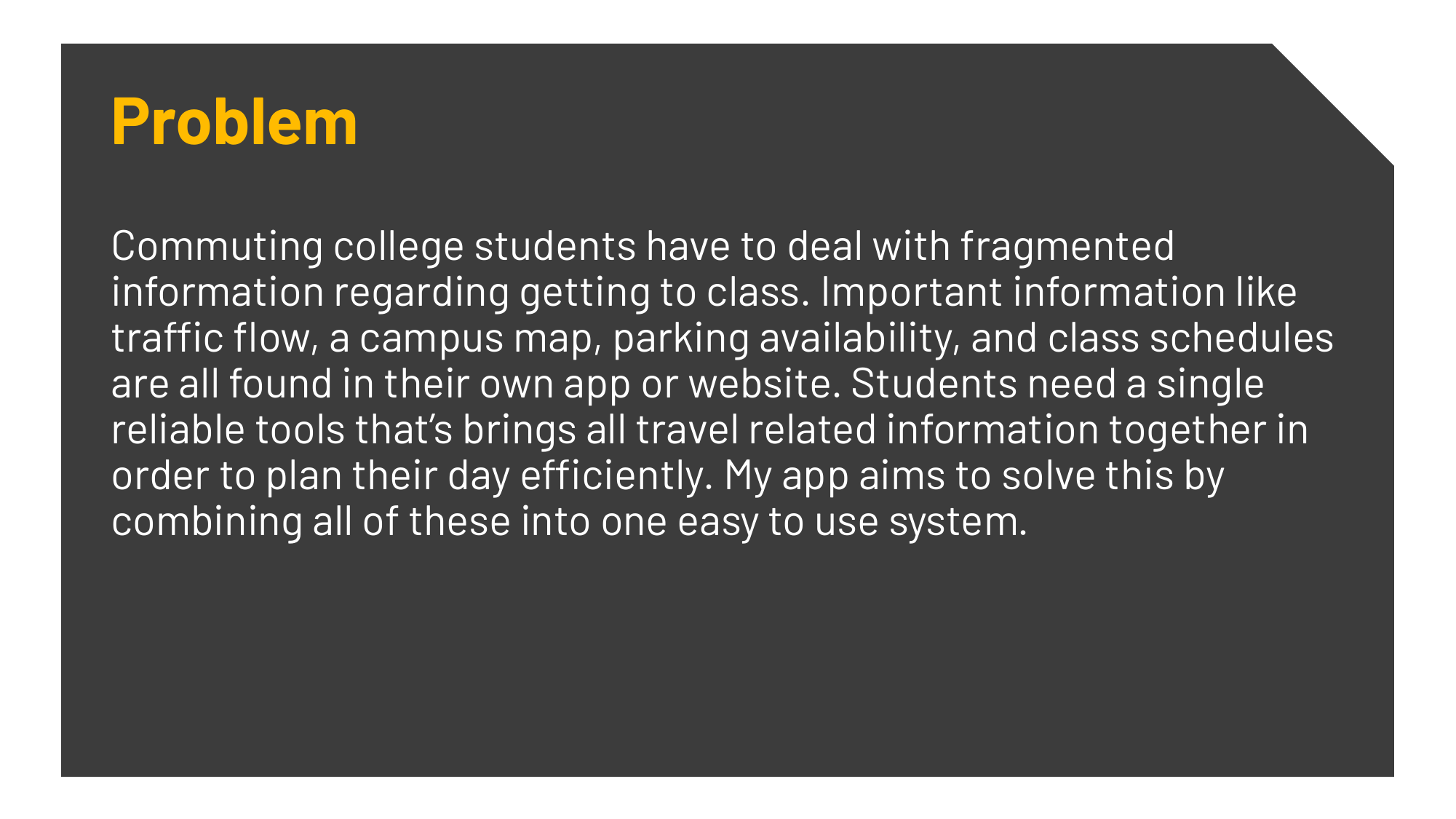

# Problem
Commuting college students have to deal with fragmented information regarding getting to class. Important information like traffic flow, a campus map, parking availability, and class schedules are all found in their own app or website. Students need a single reliable tools that’s brings all travel related information together in order to plan their day efficiently. My app aims to solve this by combining all of these into one easy to use system.